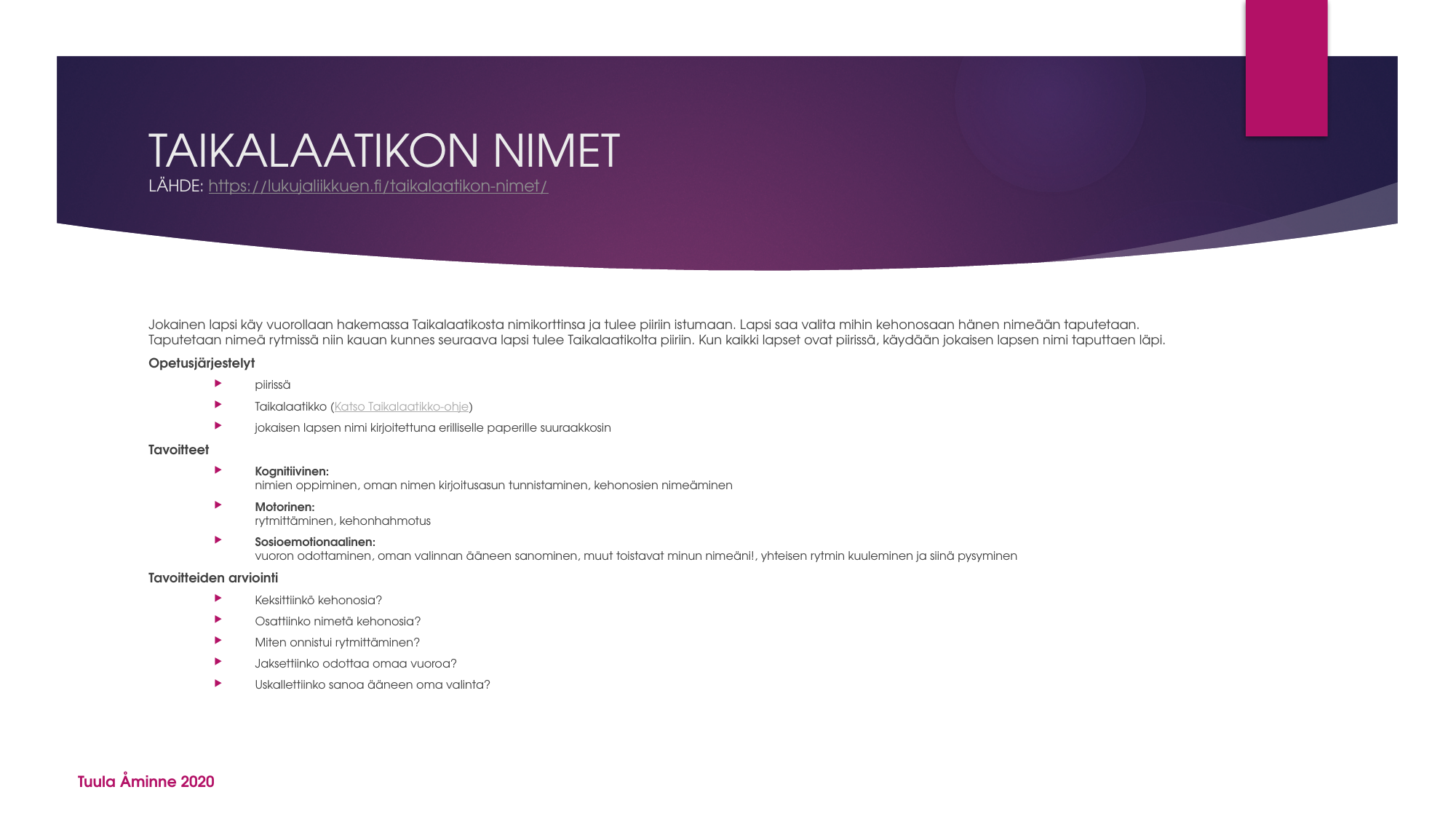

# TAIKALAATIKON NIMET LÄHDE: https://lukujaliikkuen.fi/taikalaatikon-nimet/
Jokainen lapsi käy vuorollaan hakemassa Taikalaatikosta nimikorttinsa ja tulee piiriin istumaan. Lapsi saa valita mihin kehonosaan hänen nimeään taputetaan. Taputetaan nimeä rytmissä niin kauan kunnes seuraava lapsi tulee Taikalaatikolta piiriin. Kun kaikki lapset ovat piirissä, käydään jokaisen lapsen nimi taputtaen läpi.
Opetusjärjestelyt
piirissä
Taikalaatikko (Katso Taikalaatikko-ohje)
jokaisen lapsen nimi kirjoitettuna erilliselle paperille suuraakkosin
Tavoitteet
Kognitiivinen:
nimien oppiminen, oman nimen kirjoitusasun tunnistaminen, kehonosien nimeäminen
Motorinen:
rytmittäminen, kehonhahmotus
Sosioemotionaalinen:
vuoron odottaminen, oman valinnan ääneen sanominen, muut toistavat minun nimeäni!, yhteisen rytmin kuuleminen ja siinä pysyminen
Tavoitteiden arviointi
Keksittiinkö kehonosia?
Osattiinko nimetä kehonosia?
Miten onnistui rytmittäminen?
Jaksettiinko odottaa omaa vuoroa?
Uskallettiinko sanoa ääneen oma valinta?

Tuula Åminne 2020